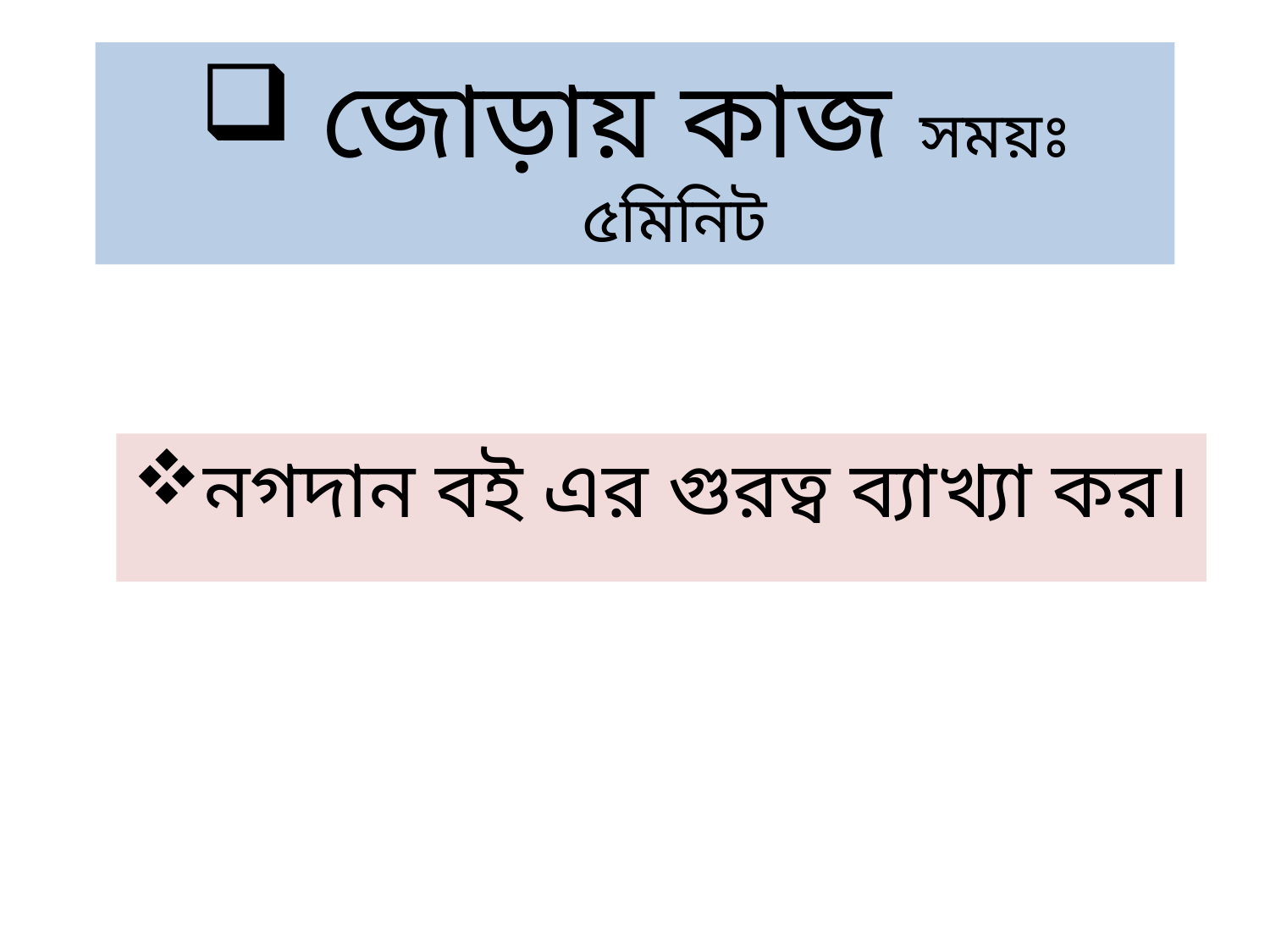

# জোড়ায় কাজ সময়ঃ ৫মিনিট
নগদান বই এর গুরত্ব ব্যাখ্যা কর।